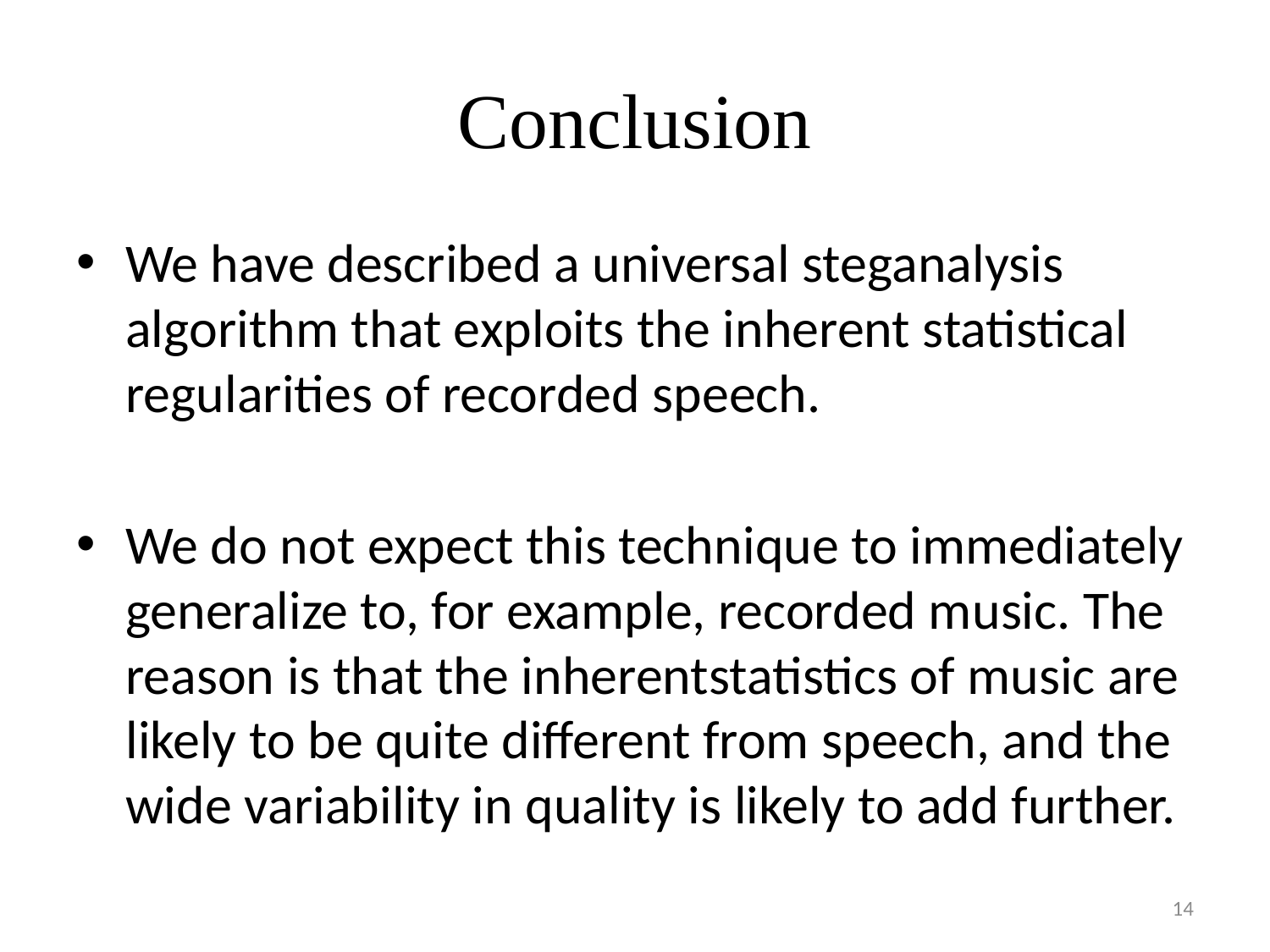

# Conclusion
We have described a universal steganalysis algorithm that exploits the inherent statistical regularities of recorded speech.

We do not expect this technique to immediately generalize to, for example, recorded music. The reason is that the inherentstatistics of music are likely to be quite different from speech, and the wide variability in quality is likely to add further.
14